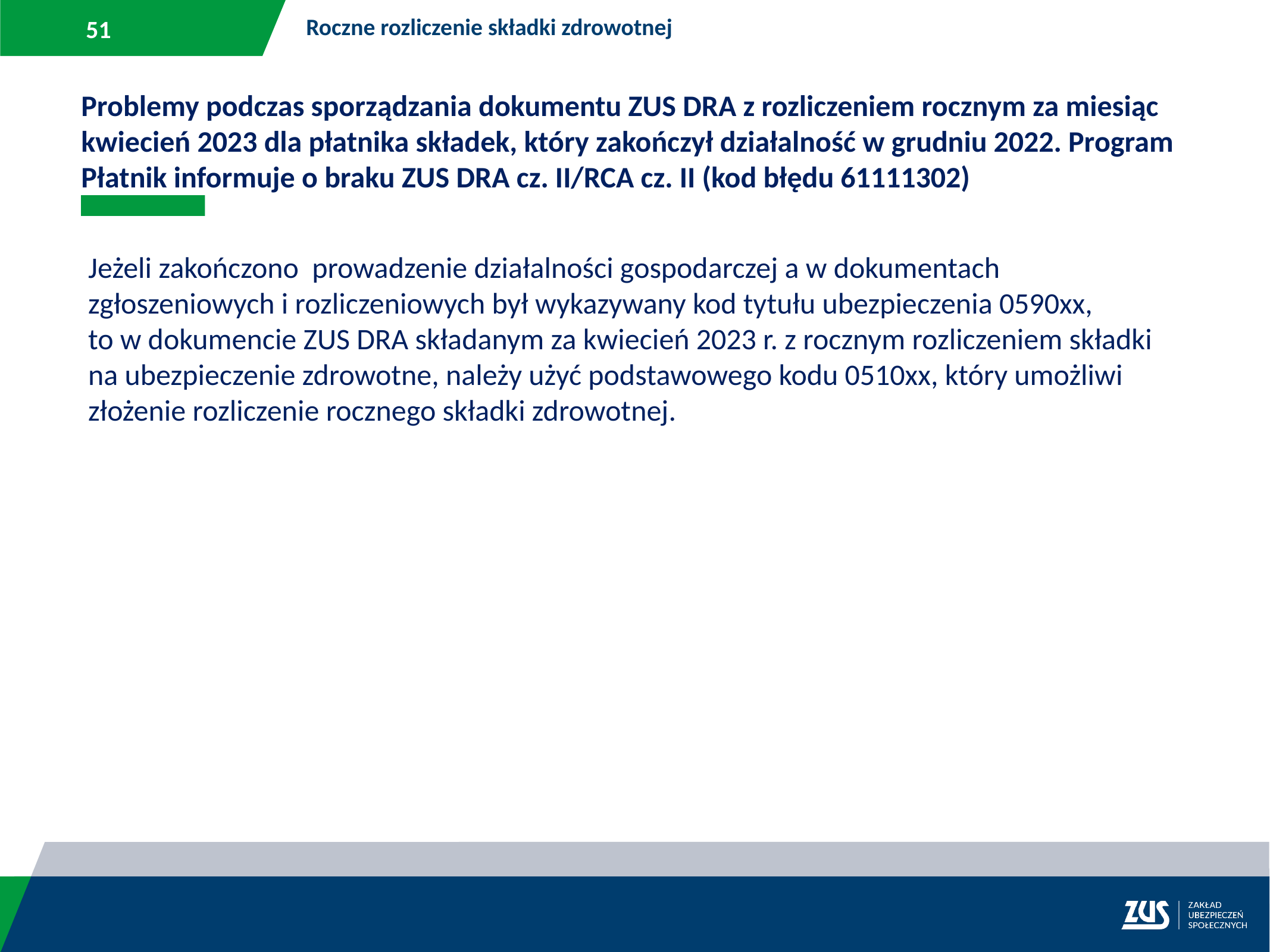

Roczne rozliczenie składki zdrowotnej
Problemy podczas sporządzania dokumentu ZUS DRA z rozliczeniem rocznym za miesiąc kwiecień 2023 dla płatnika składek, który zakończył działalność w grudniu 2022. Program Płatnik informuje o braku ZUS DRA cz. II/RCA cz. II (kod błędu 61111302)
Jeżeli zakończono  prowadzenie działalności gospodarczej a w dokumentach zgłoszeniowych i rozliczeniowych był wykazywany kod tytułu ubezpieczenia 0590xx,
to w dokumencie ZUS DRA składanym za kwiecień 2023 r. z rocznym rozliczeniem składki na ubezpieczenie zdrowotne, należy użyć podstawowego kodu 0510xx, który umożliwi złożenie rozliczenie rocznego składki zdrowotnej.